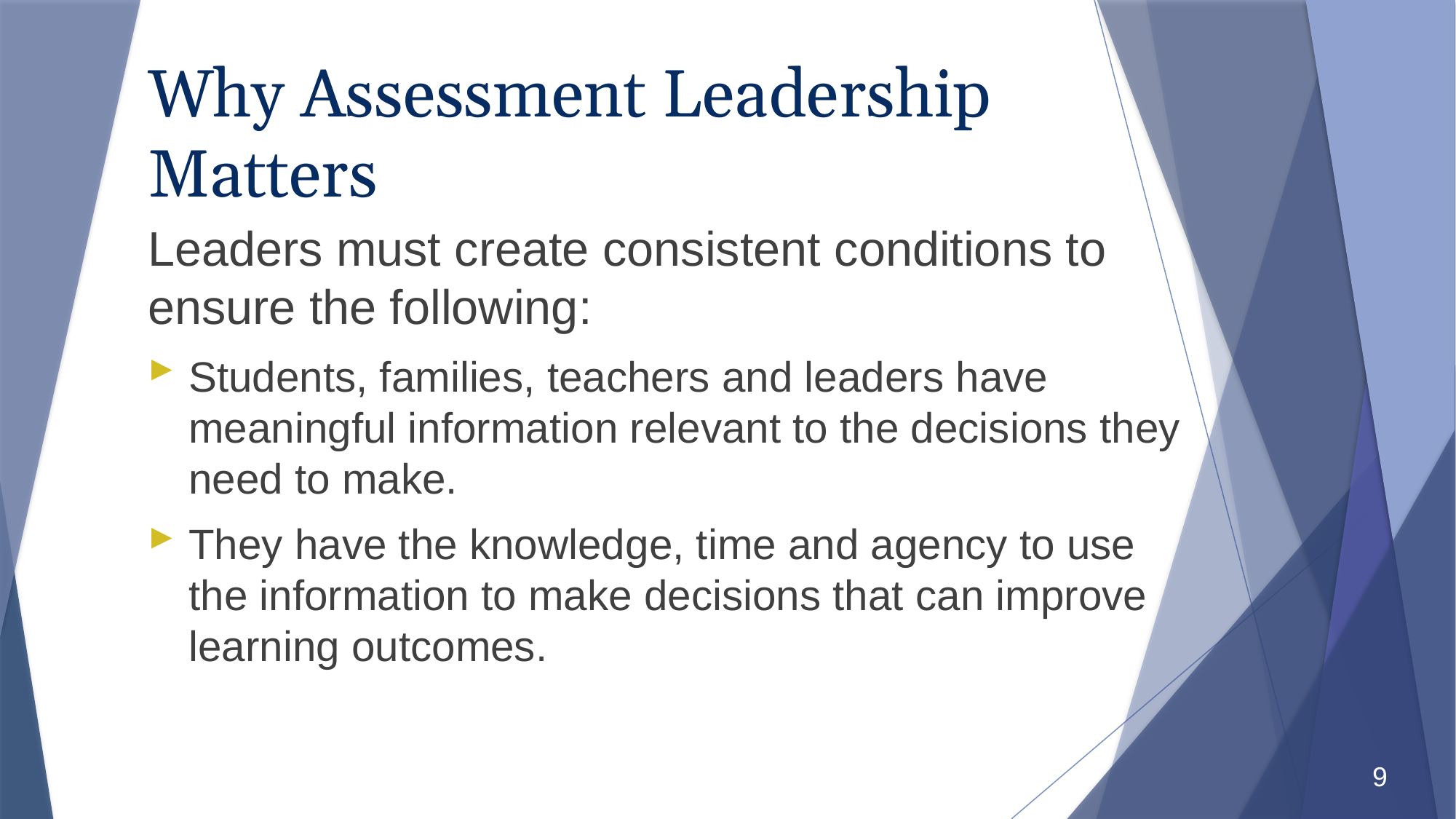

# Why Assessment Leadership Matters
Leaders must create consistent conditions to ensure the following:
Students, families, teachers and leaders have meaningful information relevant to the decisions they need to make.
They have the knowledge, time and agency to use the information to make decisions that can improve learning outcomes.

9